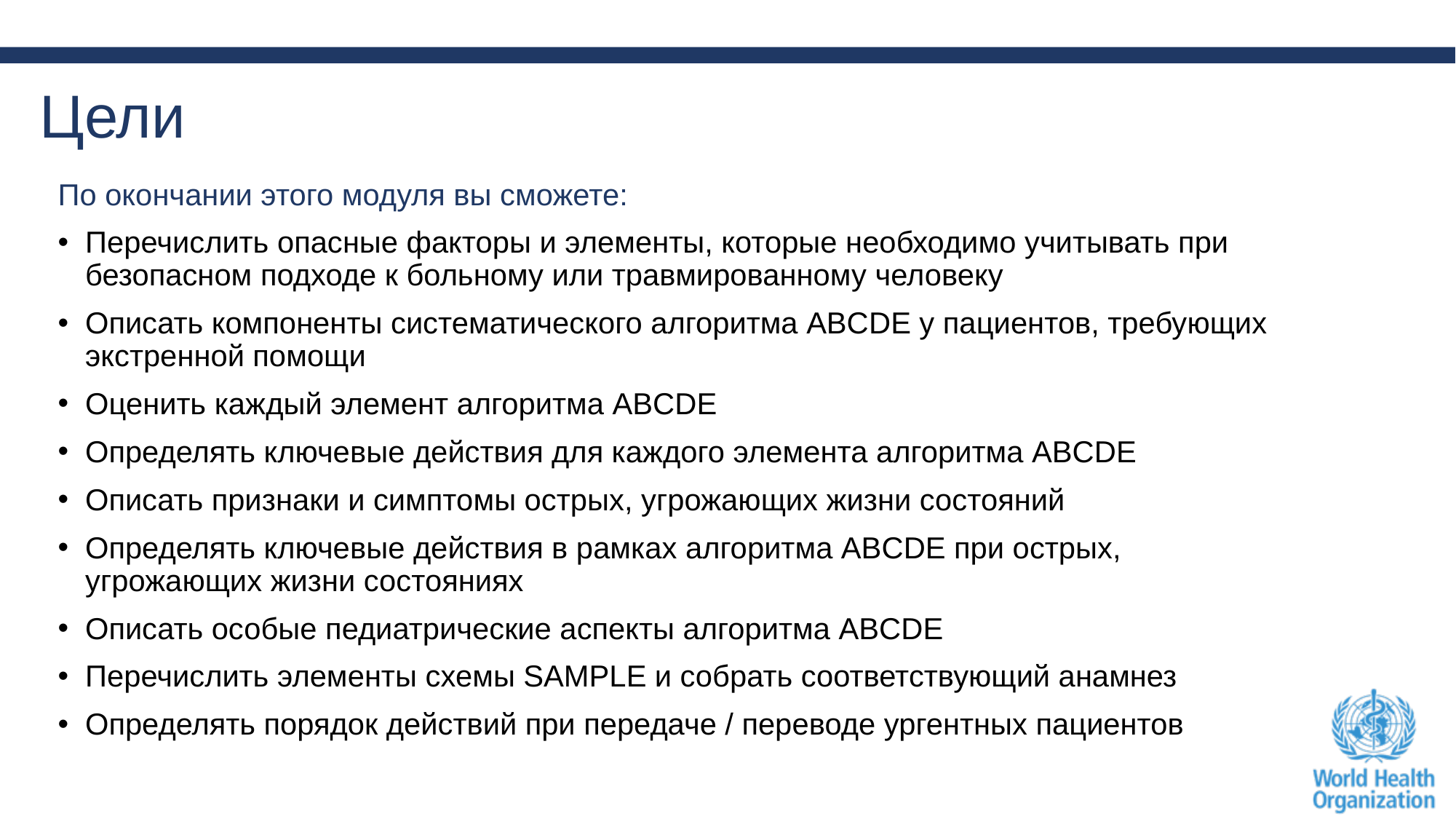

# Цели

По окончании этого модуля вы сможете:
Перечислить опасные факторы и элементы, которые необходимо учитывать при безопасном подходе к больному или травмированному человеку
Описать компоненты систематического алгоритма ABCDE у пациентов, требующих экстренной помощи
Оценить каждый элемент алгоритма ABCDE
Определять ключевые действия для каждого элемента алгоритма ABCDE
Описать признаки и симптомы острых, угрожающих жизни состояний
Определять ключевые действия в рамках алгоритма ABCDE при острых, угрожающих жизни состояниях
Описать особые педиатрические аспекты алгоритма ABCDE
Перечислить элементы схемы SAMPLE и собрать соответствующий анамнез
Определять порядок действий при передаче / переводе ургентных пациентов